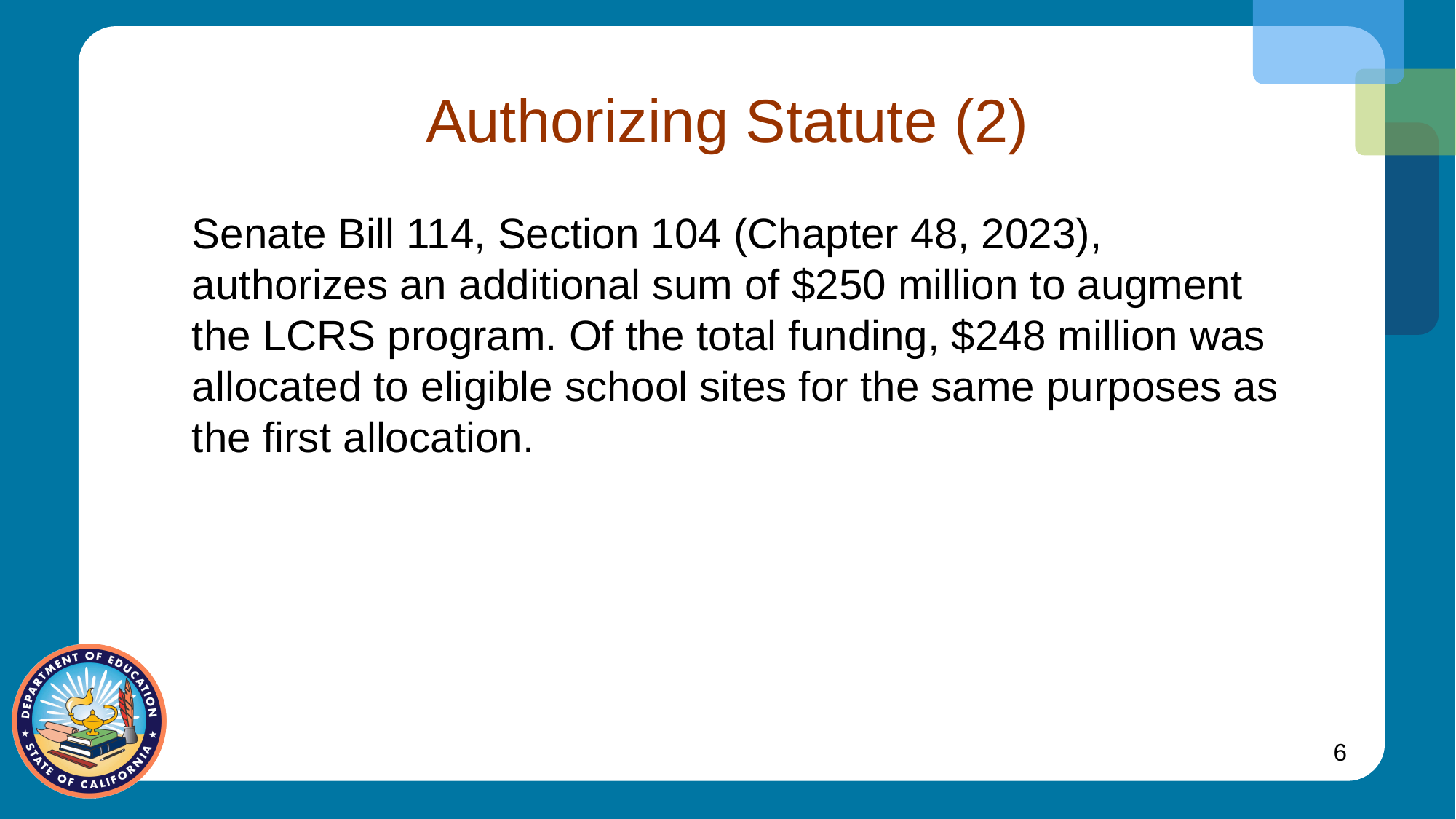

# Authorizing Statute (2)
Senate Bill 114, Section 104 (Chapter 48, 2023), authorizes an additional sum of $250 million to augment the LCRS program. Of the total funding, $248 million was allocated to eligible school sites for the same purposes as the first allocation.
6